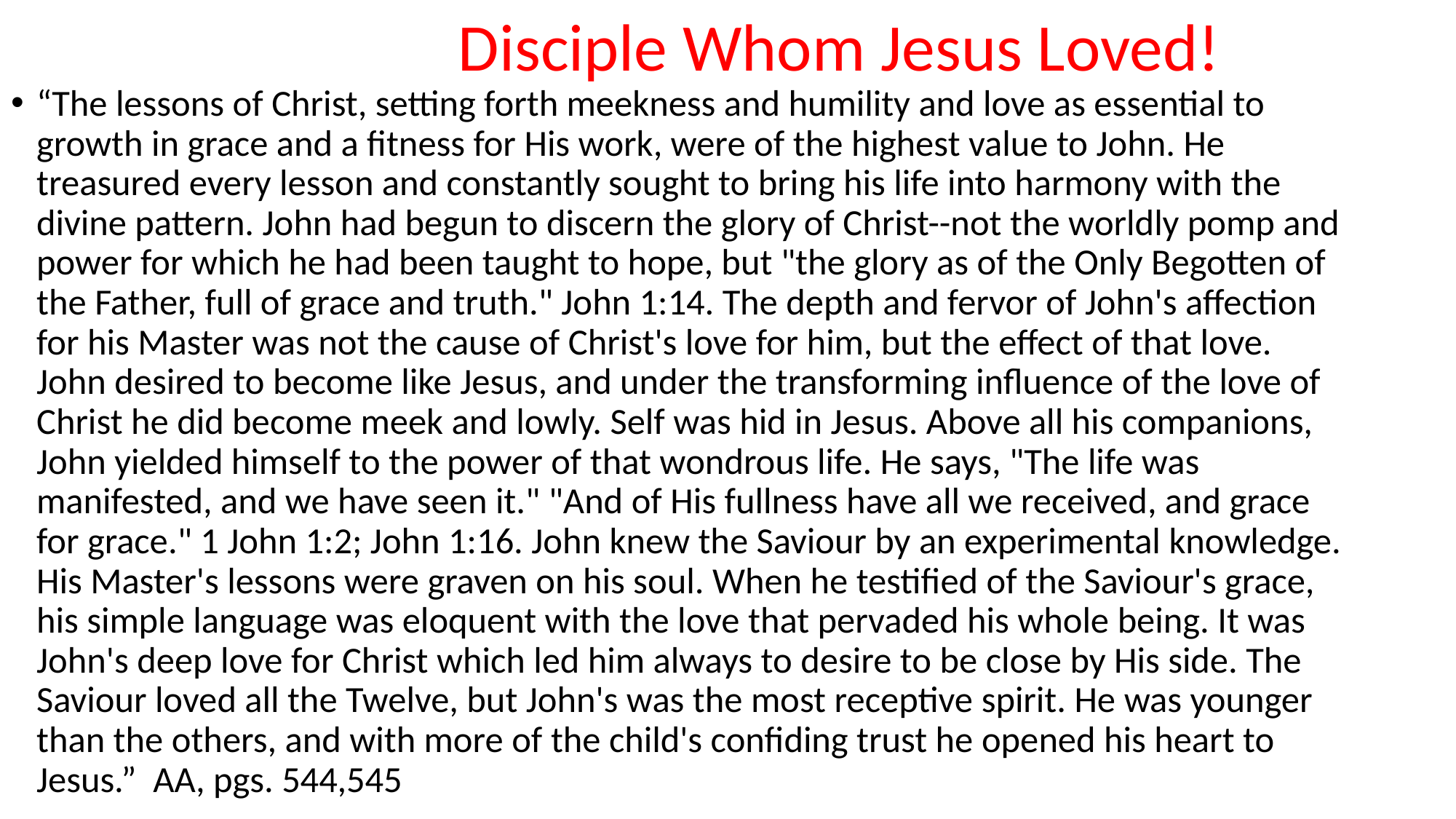

# Disciple Whom Jesus Loved!
“The lessons of Christ, setting forth meekness and humility and love as essential to growth in grace and a fitness for His work, were of the highest value to John. He treasured every lesson and constantly sought to bring his life into harmony with the divine pattern. John had begun to discern the glory of Christ--not the worldly pomp and power for which he had been taught to hope, but "the glory as of the Only Begotten of the Father, full of grace and truth." John 1:14. The depth and fervor of John's affection for his Master was not the cause of Christ's love for him, but the effect of that love. John desired to become like Jesus, and under the transforming influence of the love of Christ he did become meek and lowly. Self was hid in Jesus. Above all his companions, John yielded himself to the power of that wondrous life. He says, "The life was manifested, and we have seen it." "And of His fullness have all we received, and grace for grace." 1 John 1:2; John 1:16. John knew the Saviour by an experimental knowledge. His Master's lessons were graven on his soul. When he testified of the Saviour's grace, his simple language was eloquent with the love that pervaded his whole being. It was John's deep love for Christ which led him always to desire to be close by His side. The Saviour loved all the Twelve, but John's was the most receptive spirit. He was younger than the others, and with more of the child's confiding trust he opened his heart to Jesus.”  AA, pgs. 544,545